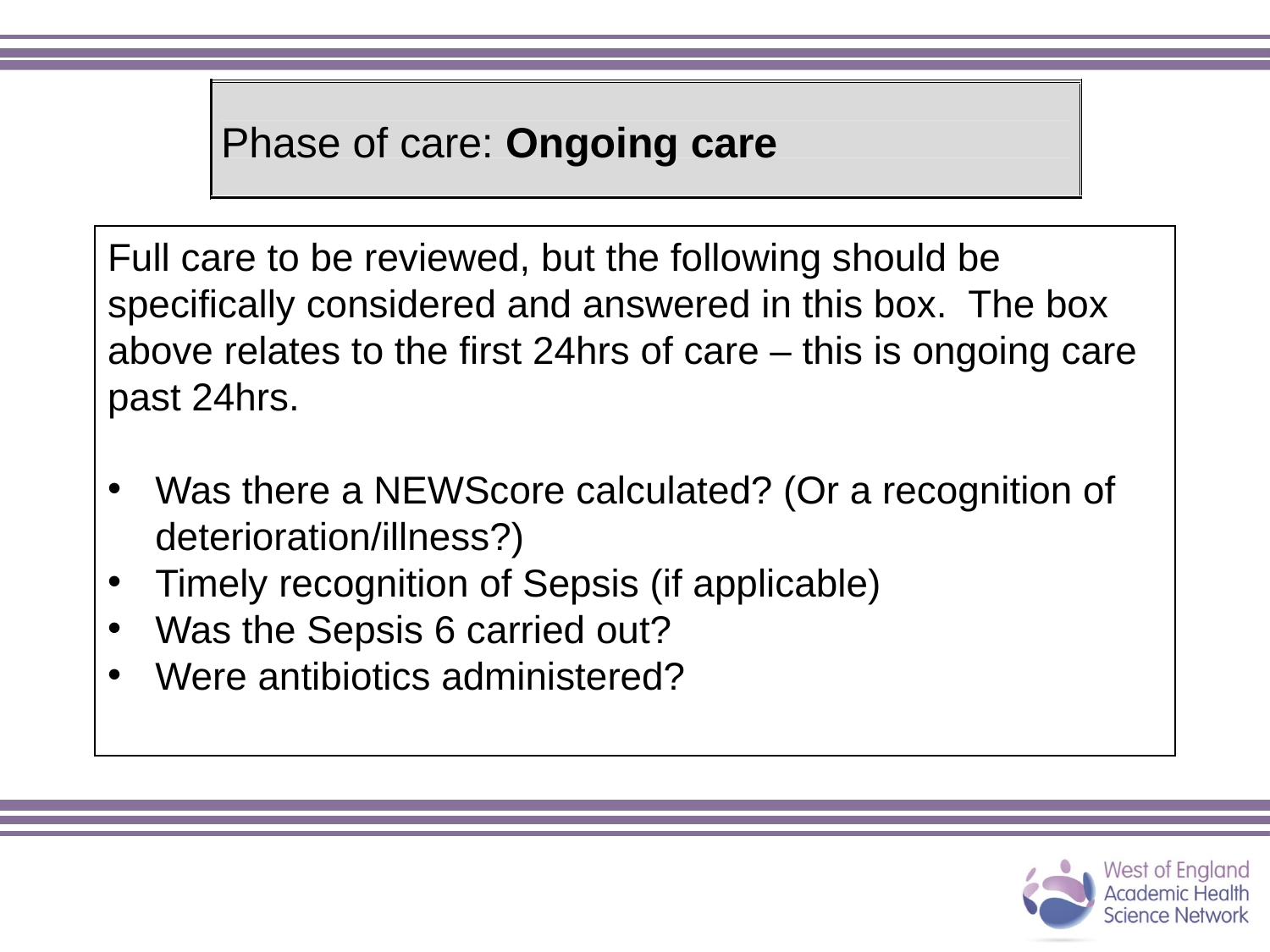

Phase of care: Ongoing care

Full care to be reviewed, but the following should be specifically considered and answered in this box.  The box above relates to the first 24hrs of care – this is ongoing care past 24hrs.

Was there a NEWScore calculated? (Or a recognition of deterioration/illness?)
Timely recognition of Sepsis (if applicable)
Was the Sepsis 6 carried out?
Were antibiotics administered?